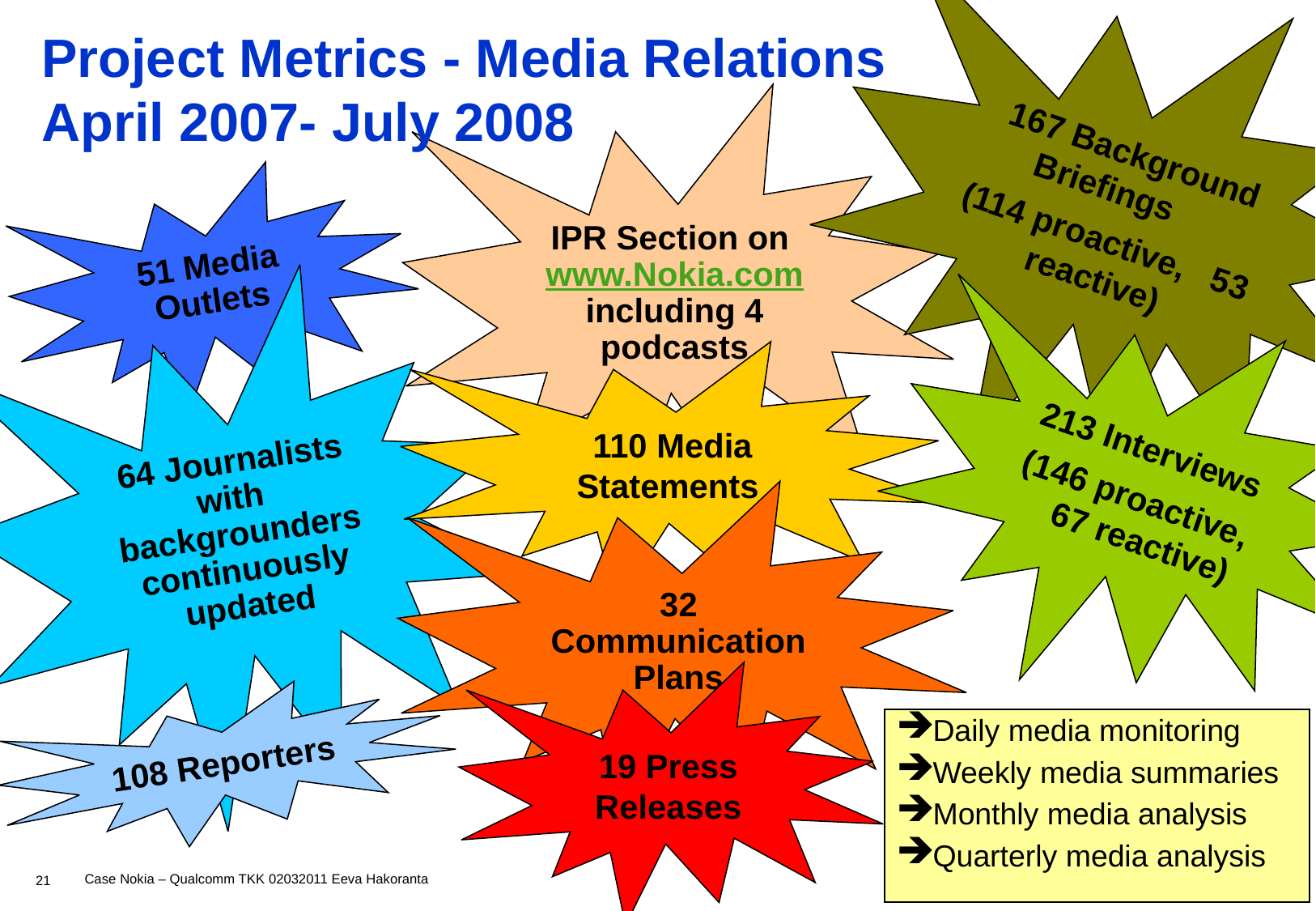

167 Background Briefings
(114 proactive,   53 reactive)
# Project Metrics - Media Relations April 2007- July 2008
IPR Section on www.Nokia.com including 4 podcasts
51 Media Outlets
64 Journalists with  backgrounders continuously updated
213 Interviews
 (146 proactive,      67 reactive)
110 Media Statements
32 Communication Plans
19 Press Releases
108 Reporters
Daily media monitoring
Weekly media summaries
Monthly media analysis
Quarterly media analysis
21
Case Nokia – Qualcomm TKK 02032011 Eeva Hakoranta